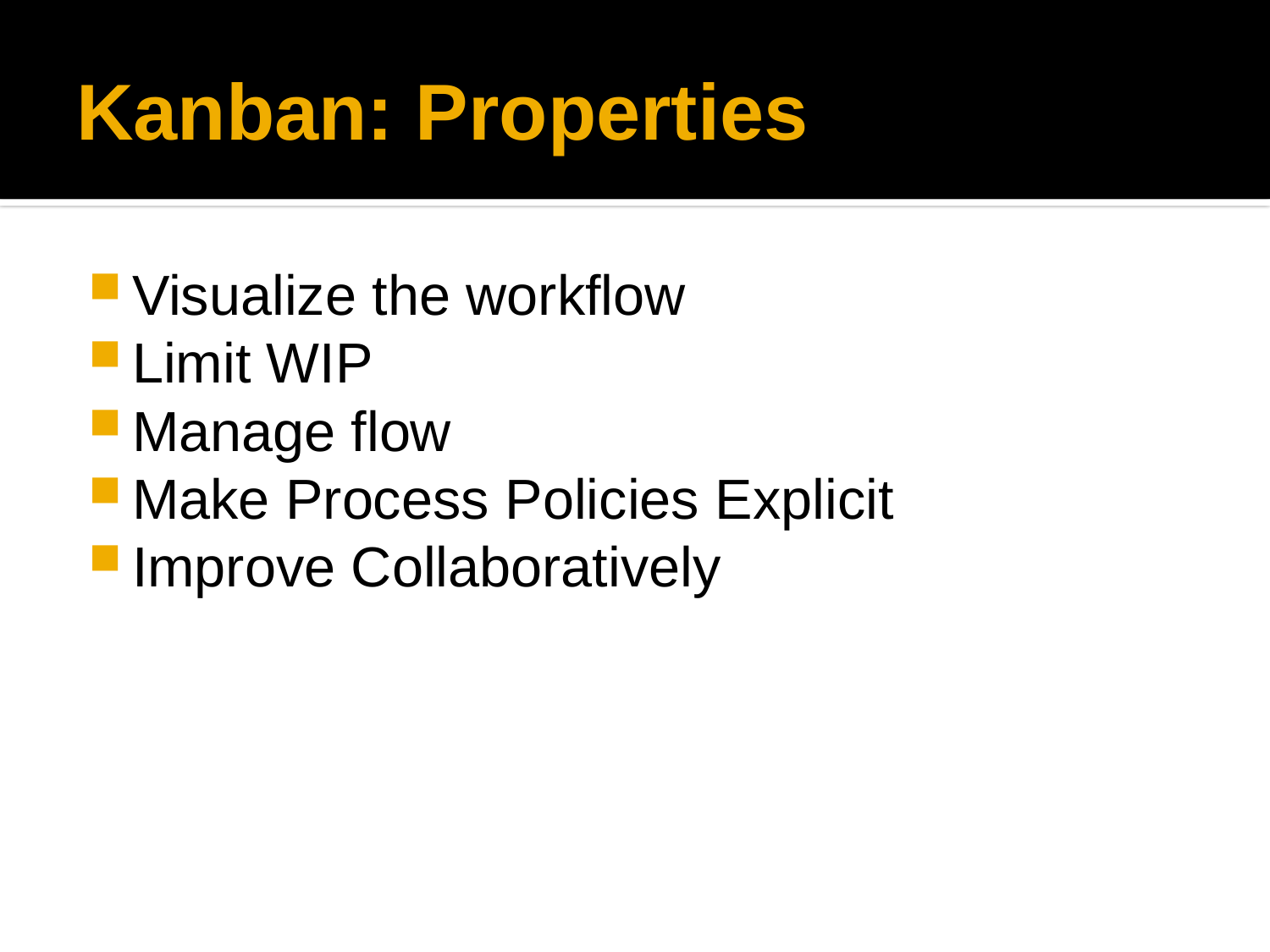

# Kanban: Properties
Visualize the workflow
Limit WIP
Manage flow
Make Process Policies Explicit
Improve Collaboratively